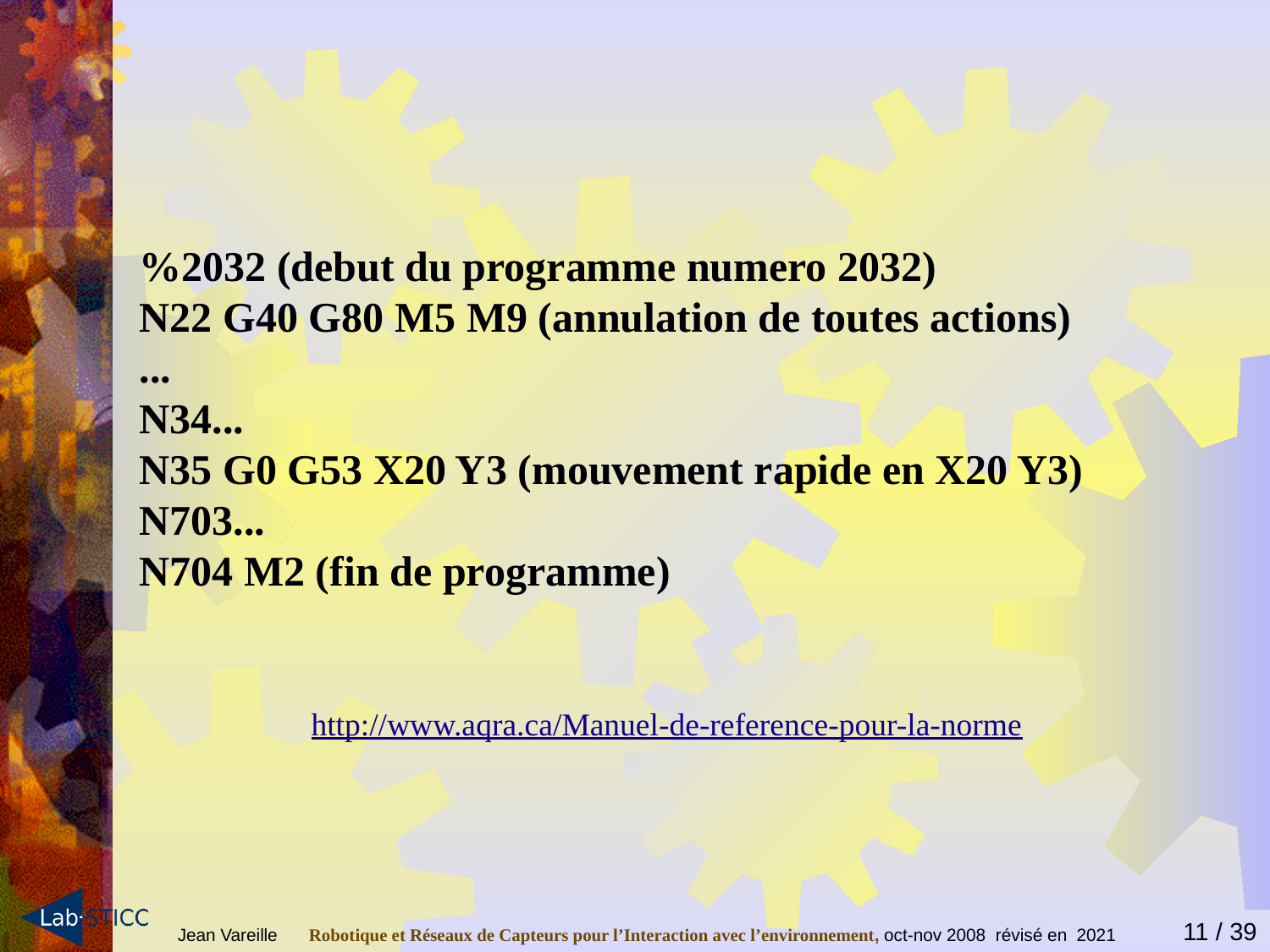

%2032 (debut du programme numero 2032)
N22 G40 G80 M5 M9 (annulation de toutes actions)
...
N34...
N35 G0 G53 X20 Y3 (mouvement rapide en X20 Y3)
N703...
N704 M2 (fin de programme)
http://www.aqra.ca/Manuel-de-reference-pour-la-norme
Jean Vareille 	 Robotique et Réseaux de Capteurs pour l’Interaction avec l’environnement, oct-nov 2008  révisé en  2021
11 / 39